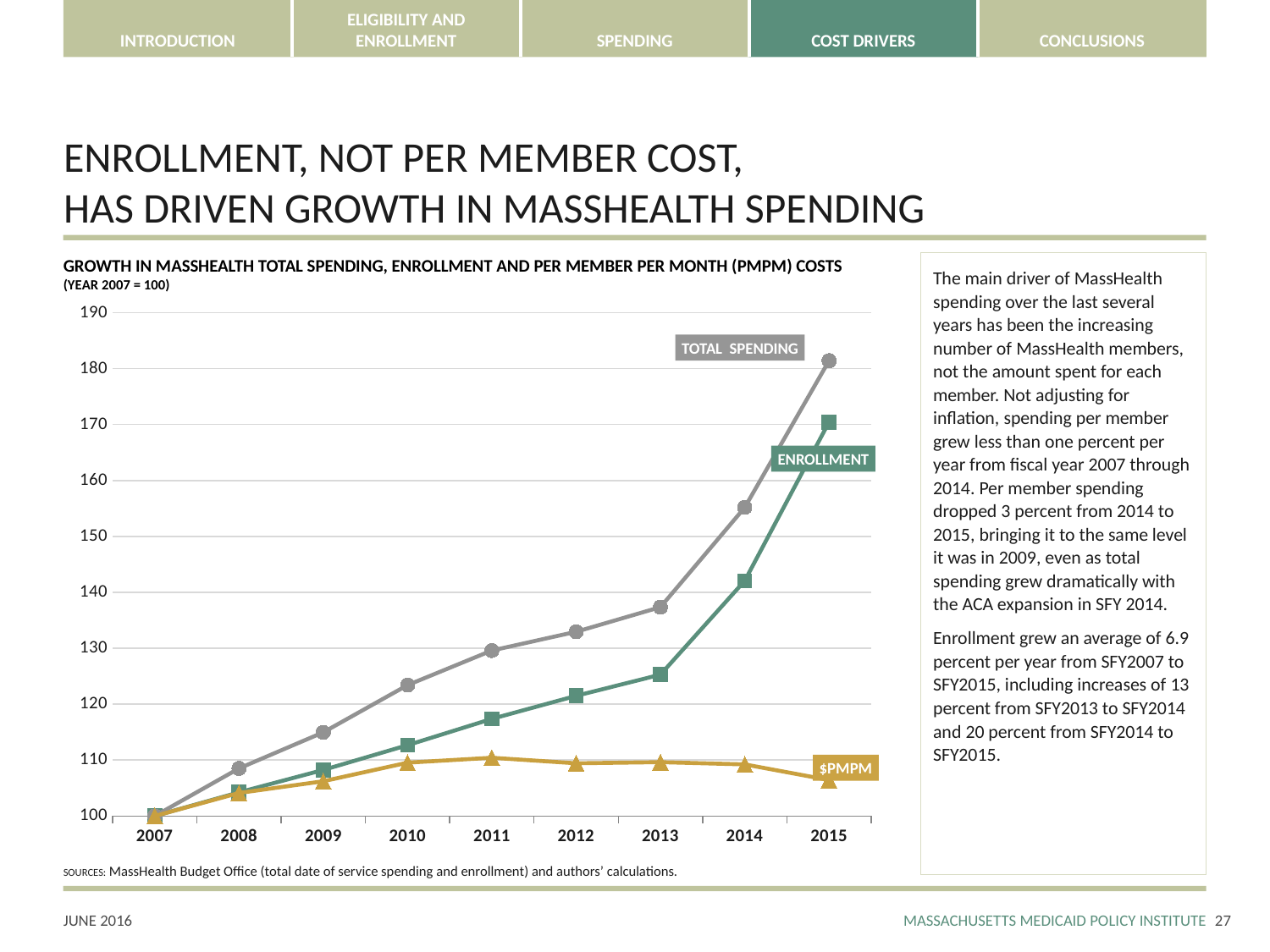

# ENROLLMENT, NOT PER MEMBER COST, HAS DRIVEN GROWTH IN MASSHEALTH SPENDING
GROWTH IN MASSHEALTH TOTAL SPENDING, ENROLLMENT AND PER MEMBER PER MONTH (PMPM) COSTS
(YEAR 2007 = 100)
The main driver of MassHealth spending over the last several years has been the increasing number of MassHealth members, not the amount spent for each member. Not adjusting for inflation, spending per member grew less than one percent per year from fiscal year 2007 through 2014. Per member spending dropped 3 percent from 2014 to 2015, bringing it to the same level it was in 2009, even as total spending grew dramatically with the ACA expansion in SFY 2014.
Enrollment grew an average of 6.9 percent per year from SFY2007 to SFY2015, including increases of 13 percent from SFY2013 to SFY2014 and 20 percent from SFY2014 to SFY2015.

### Chart

| Category | Enrollment | Total spending | $ PMPM |
|---|---|---|---|
| 2007 | 100.0 | 100.0 | 100.0 |
| 2008 | 104.22912221622231 | 108.51418425508203 | 104.11119459489491 |
| 2009 | 108.23819809208085 | 114.962012303739 | 106.21205298146043 |
| 2010 | 112.66433202187591 | 123.409468977951 | 109.53730143626 |
| 2011 | 117.36906296673497 | 129.5880921547423 | 110.41077510473991 |
| 2012 | 121.4868625309049 | 132.93768155505634 | 109.4255615673987 |
| 2013 | 125.27748019609889 | 137.34381882001736 | 109.63169007313275 |
| 2014 | 142.0681311012584 | 155.17806718768173 | 109.22792183215199 |
| 2015 | 170.45755397664163 | 181.41933338079306 | 106.4307970802242 |
TOTAL  SPENDING
ENROLLMENT
$PMPM
SOURCES: MassHealth Budget Office (total date of service spending and enrollment) and authors’ calculations.
27